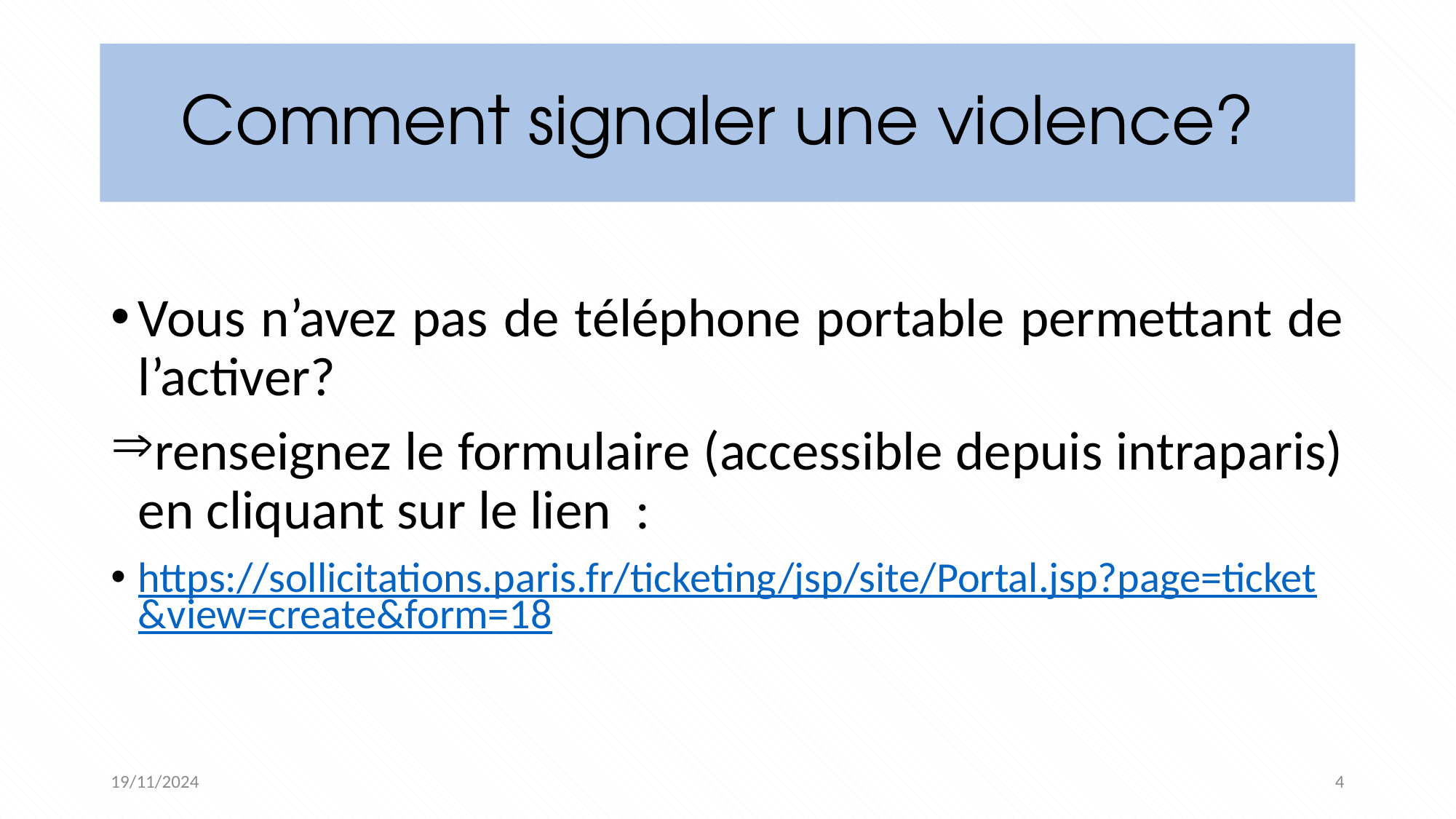

# Comment signaler une violence?

Vous n’avez pas de téléphone portable permettant de l’activer?
renseignez le formulaire (accessible depuis intraparis) en cliquant sur le lien  :
https://sollicitations.paris.fr/ticketing/jsp/site/Portal.jsp?page=ticket&view=create&form=18

19/11/2024
4